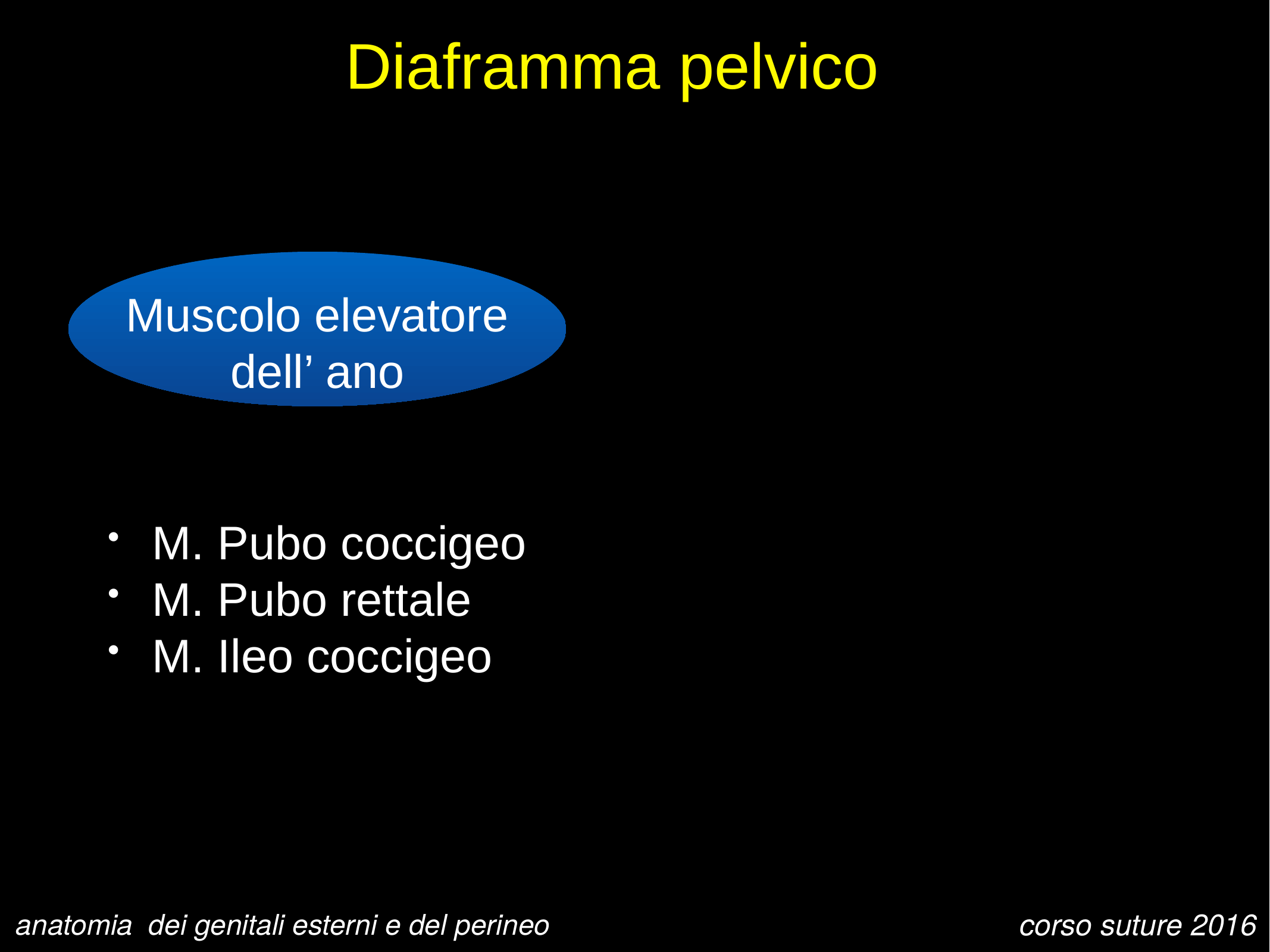

Diaframma pelvico

Muscolo elevatore
dell’ ano

M. Pubo coccigeo
M. Pubo rettale
M. Ileo coccigeo